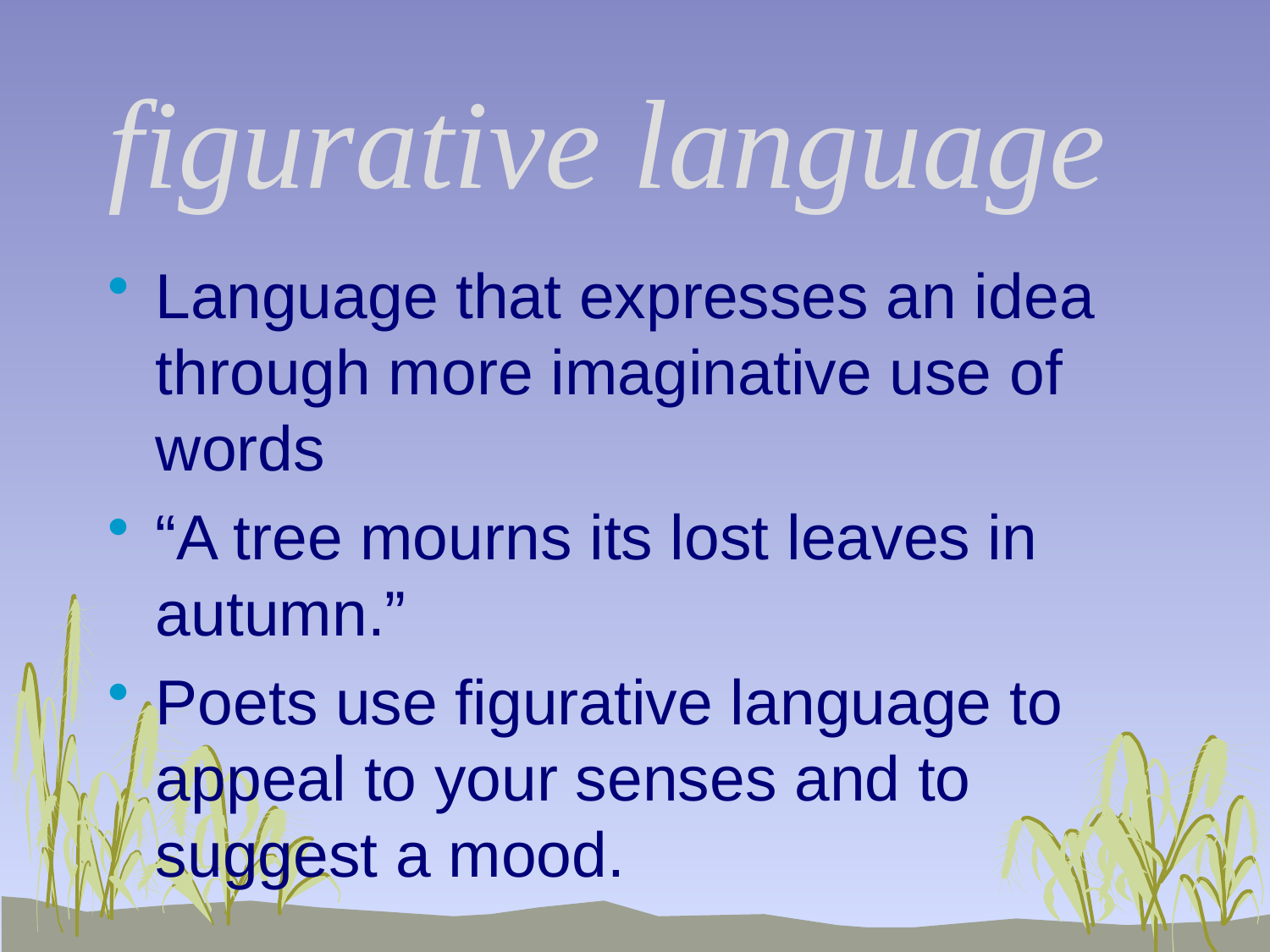

# figurative language
Language that expresses an idea through more imaginative use of words
“A tree mourns its lost leaves in autumn.”
Poets use figurative language to appeal to your senses and to suggest a mood.